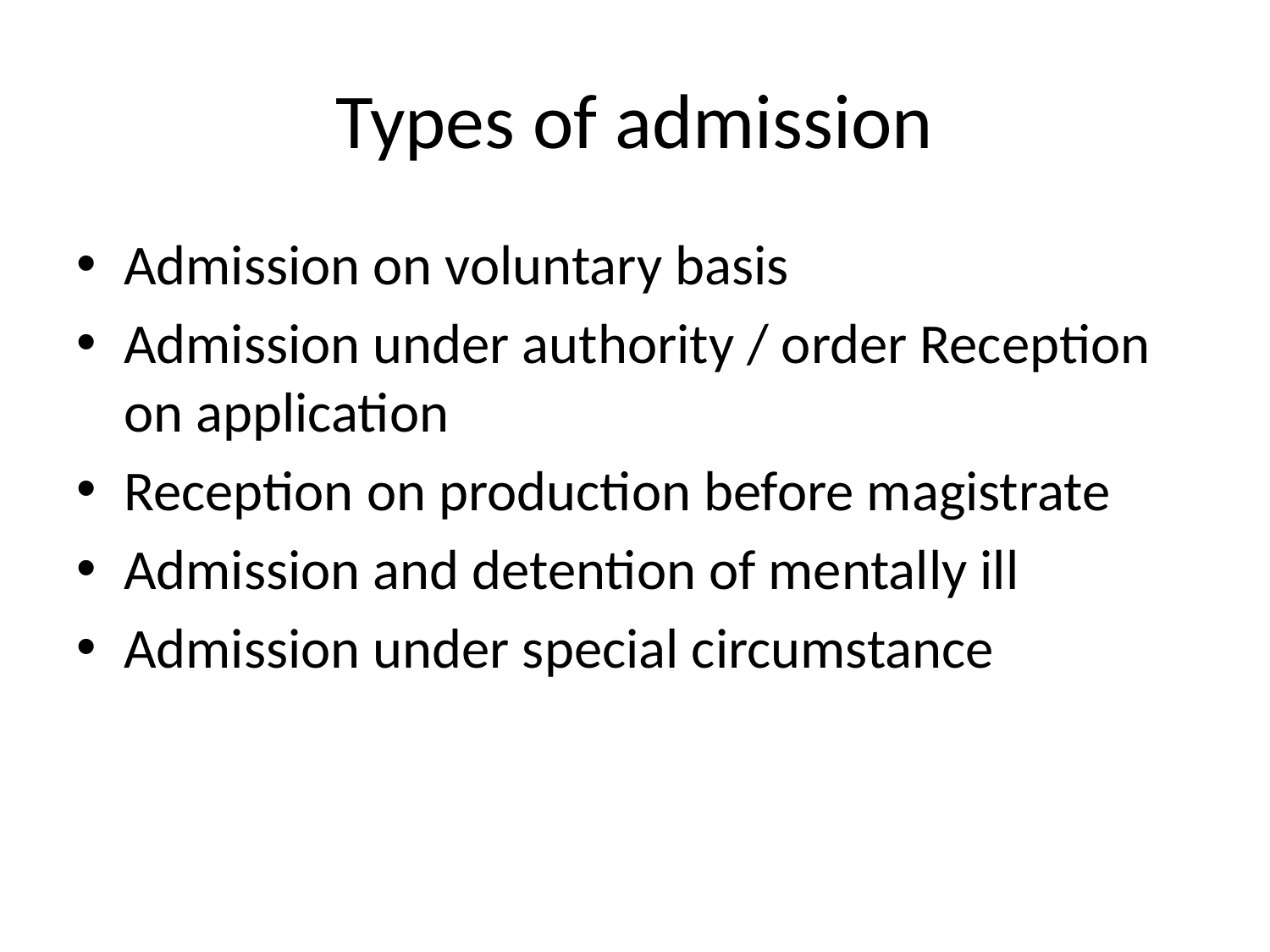

# Types of admission
Admission on voluntary basis
Admission under authority / order Reception on application
Reception on production before magistrate
Admission and detention of mentally ill
Admission under special circumstance